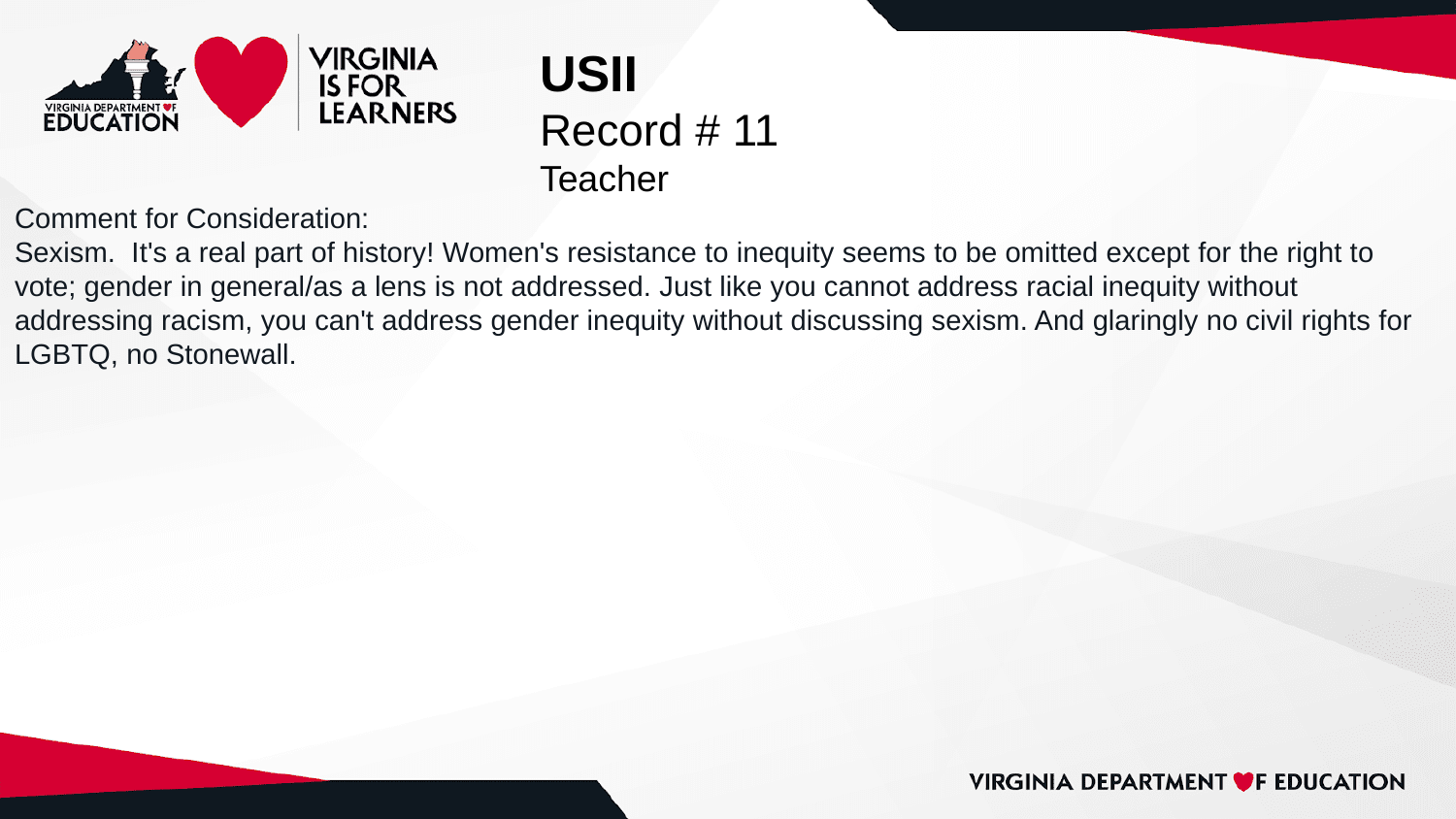

# USII
Record # 11
Teacher
Comment for Consideration:
Sexism.  It's a real part of history! Women's resistance to inequity seems to be omitted except for the right to vote; gender in general/as a lens is not addressed. Just like you cannot address racial inequity without addressing racism, you can't address gender inequity without discussing sexism. And glaringly no civil rights for LGBTQ, no Stonewall.